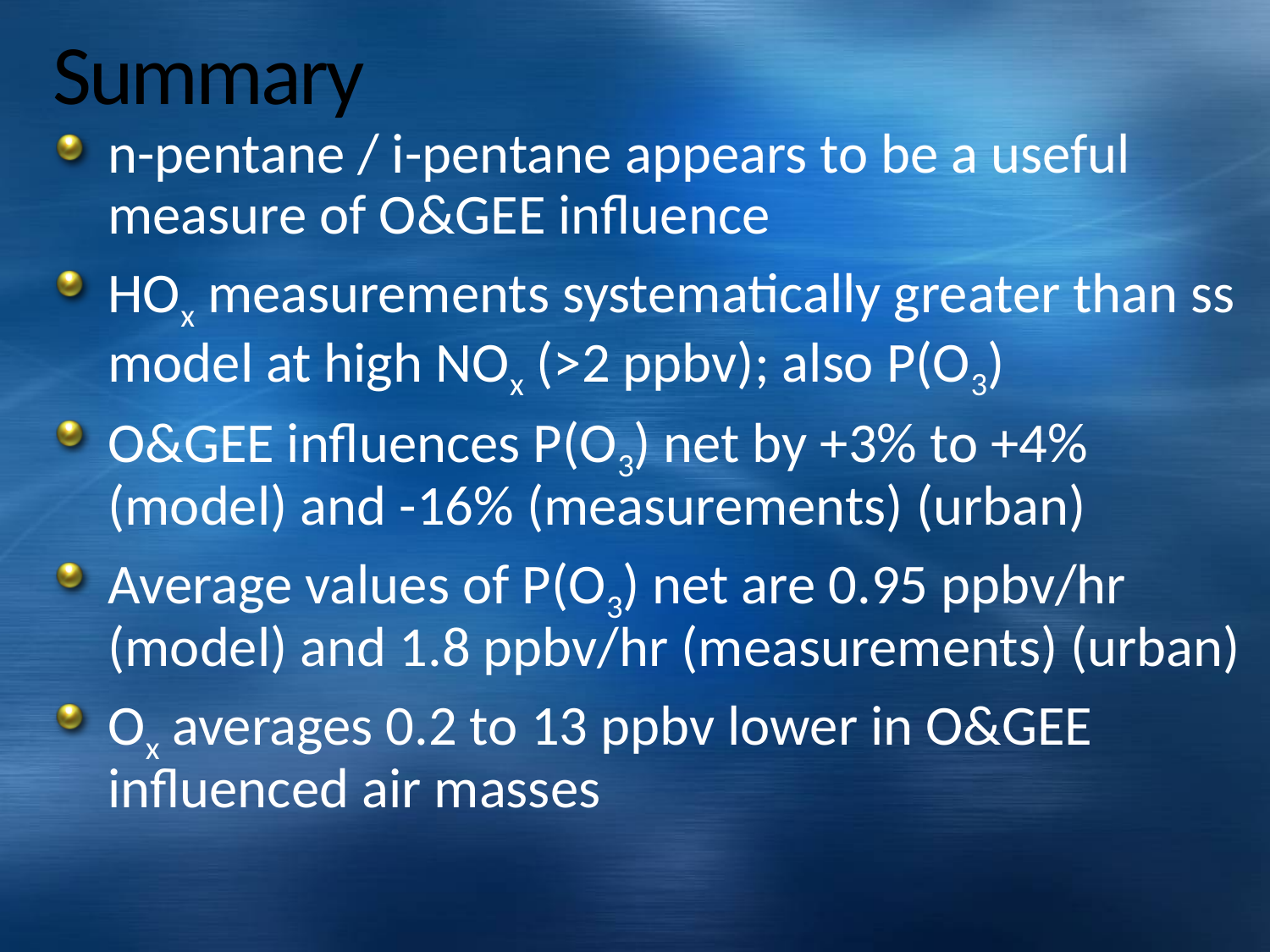

# Summary
n-pentane / i-pentane appears to be a useful measure of O&GEE influence
HOx measurements systematically greater than ss model at high NOx (>2 ppbv); also P(O3)
O&GEE influences P(O3) net by +3% to +4% (model) and -16% (measurements) (urban)
Average values of P(O3) net are 0.95 ppbv/hr (model) and 1.8 ppbv/hr (measurements) (urban)
Ox averages 0.2 to 13 ppbv lower in O&GEE influenced air masses